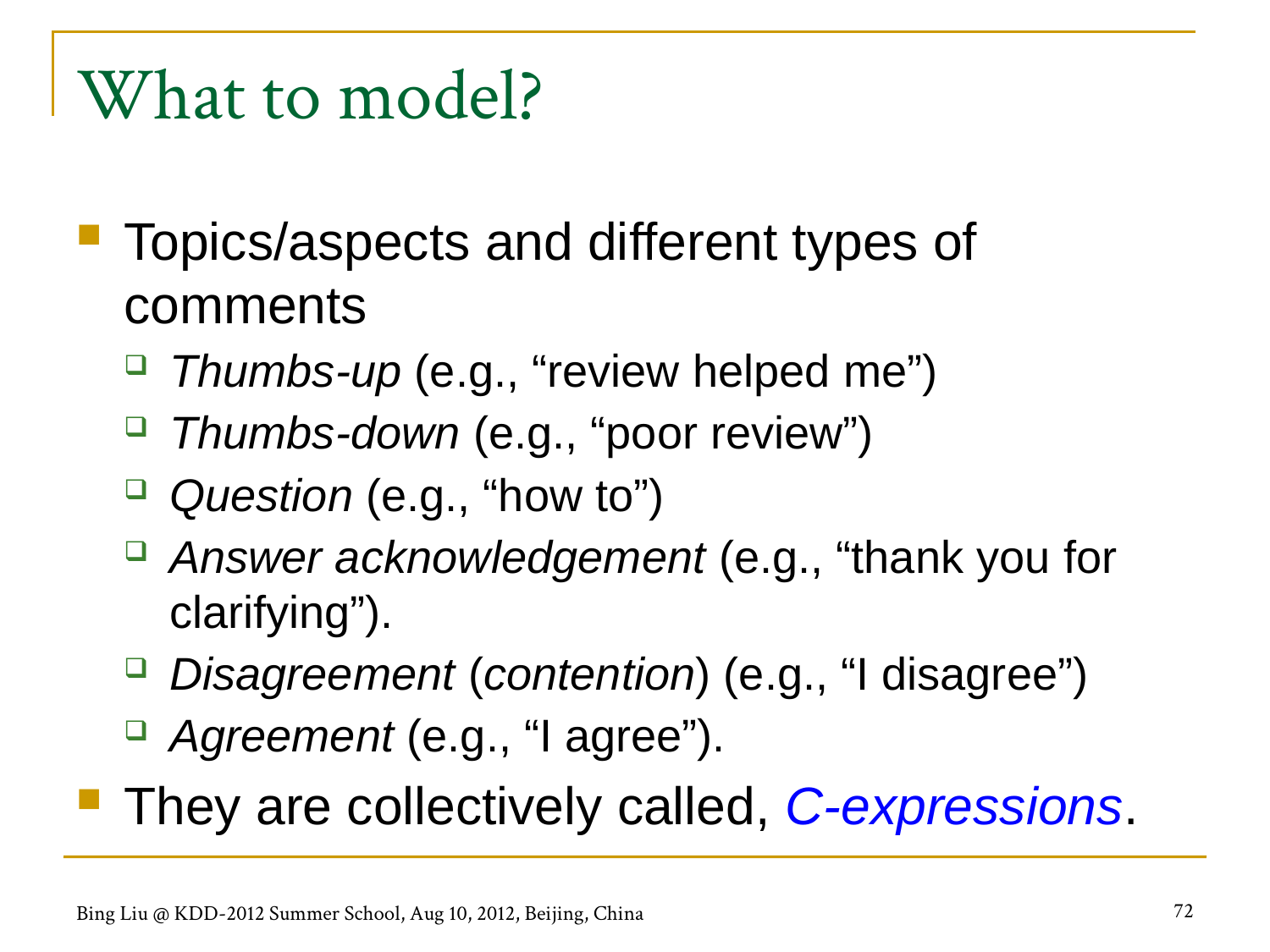

# What to model?
Topics/aspects and different types of comments
Thumbs-up (e.g., “review helped me”)
Thumbs-down (e.g., “poor review”)
Question (e.g., “how to”)
Answer acknowledgement (e.g., “thank you for clarifying”).
Disagreement (contention) (e.g., “I disagree”)
Agreement (e.g., “I agree”).
They are collectively called, C-expressions.
72
Bing Liu @ KDD-2012 Summer School, Aug 10, 2012, Beijing, China